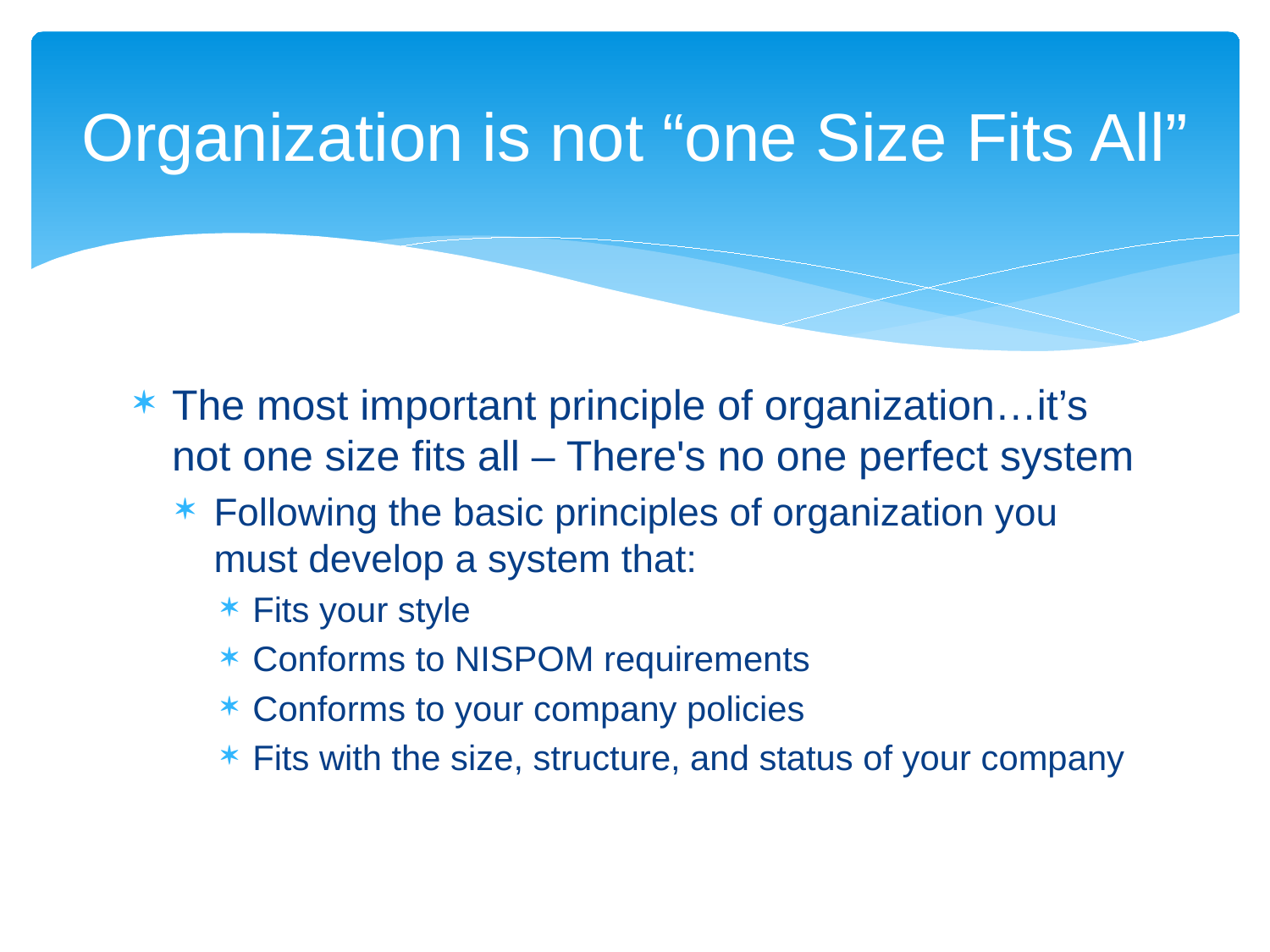

# Organization is not “one Size Fits All”
The most important principle of organization…it’s not one size fits all – There's no one perfect system
Following the basic principles of organization you must develop a system that:
Fits your style
Conforms to NISPOM requirements
Conforms to your company policies
Fits with the size, structure, and status of your company